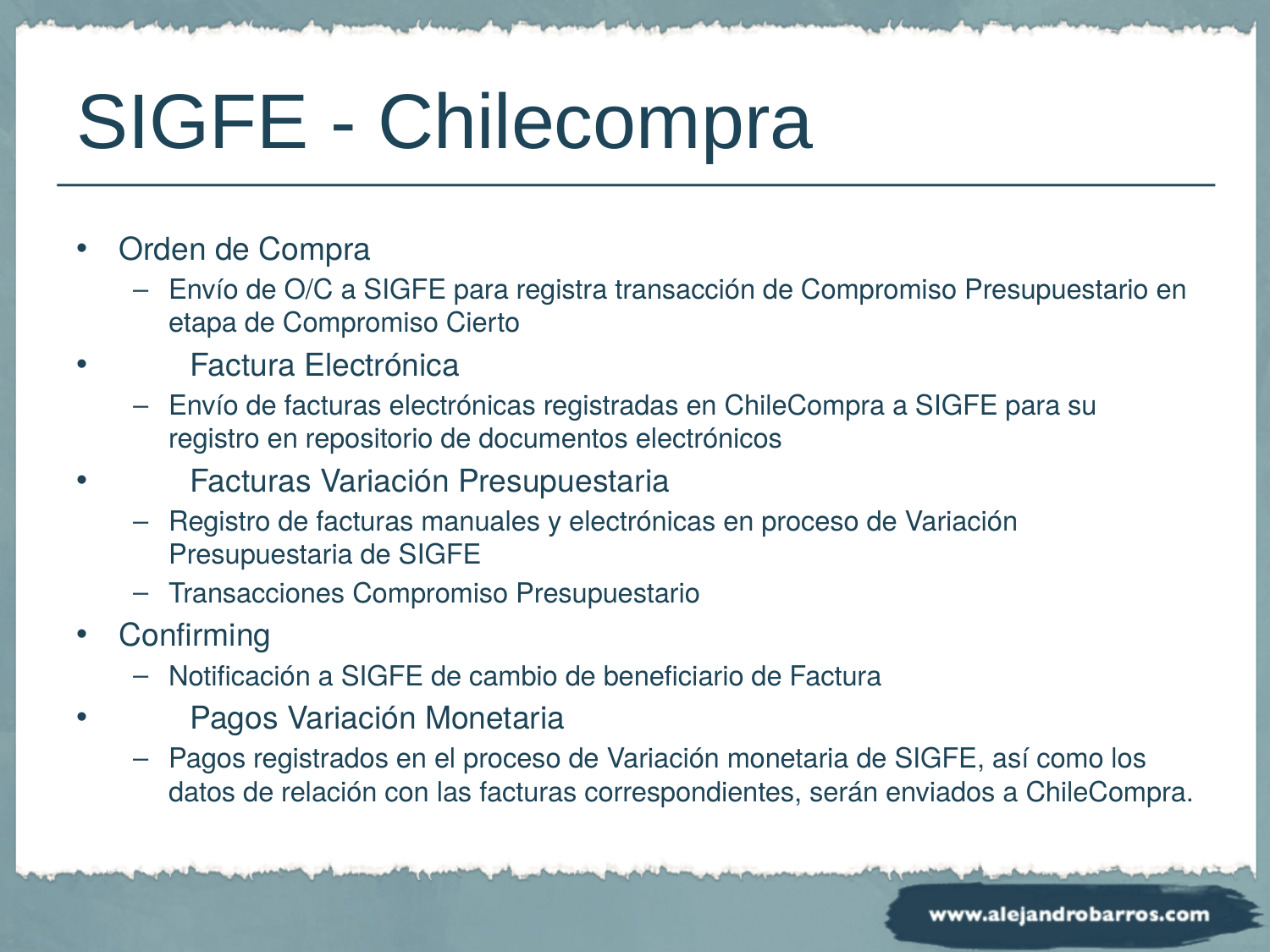

# SIGFE - Chilecompra
Orden de Compra
Envío de O/C a SIGFE para registra transacción de Compromiso Presupuestario en etapa de Compromiso Cierto
	Factura Electrónica
Envío de facturas electrónicas registradas en ChileCompra a SIGFE para su registro en repositorio de documentos electrónicos
	Facturas Variación Presupuestaria
Registro de facturas manuales y electrónicas en proceso de Variación Presupuestaria de SIGFE
Transacciones Compromiso Presupuestario
Confirming
Notificación a SIGFE de cambio de beneficiario de Factura
	Pagos Variación Monetaria
Pagos registrados en el proceso de Variación monetaria de SIGFE, así como los datos de relación con las facturas correspondientes, serán enviados a ChileCompra.